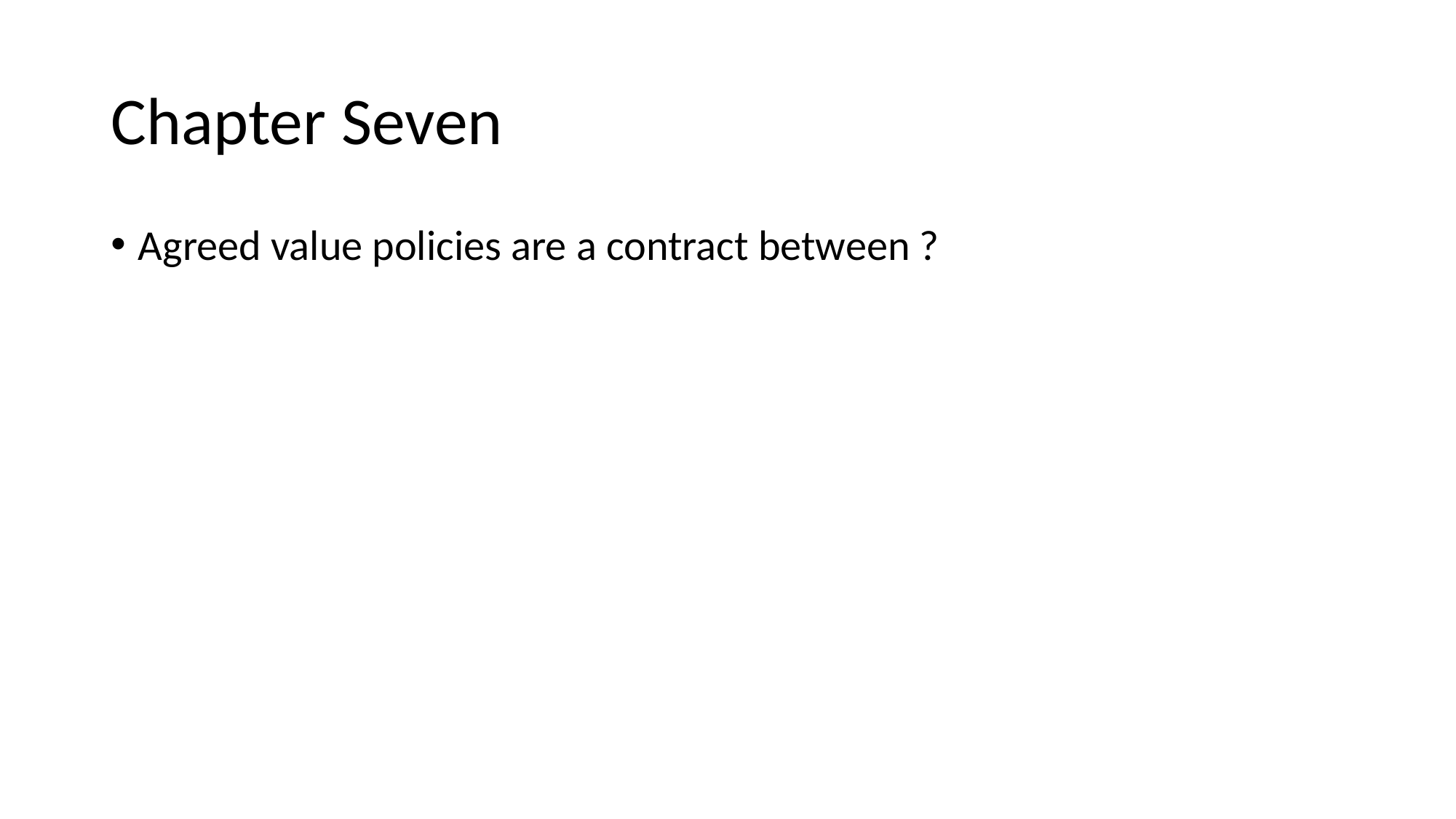

# Chapter Seven
Agreed value policies are a contract between ?